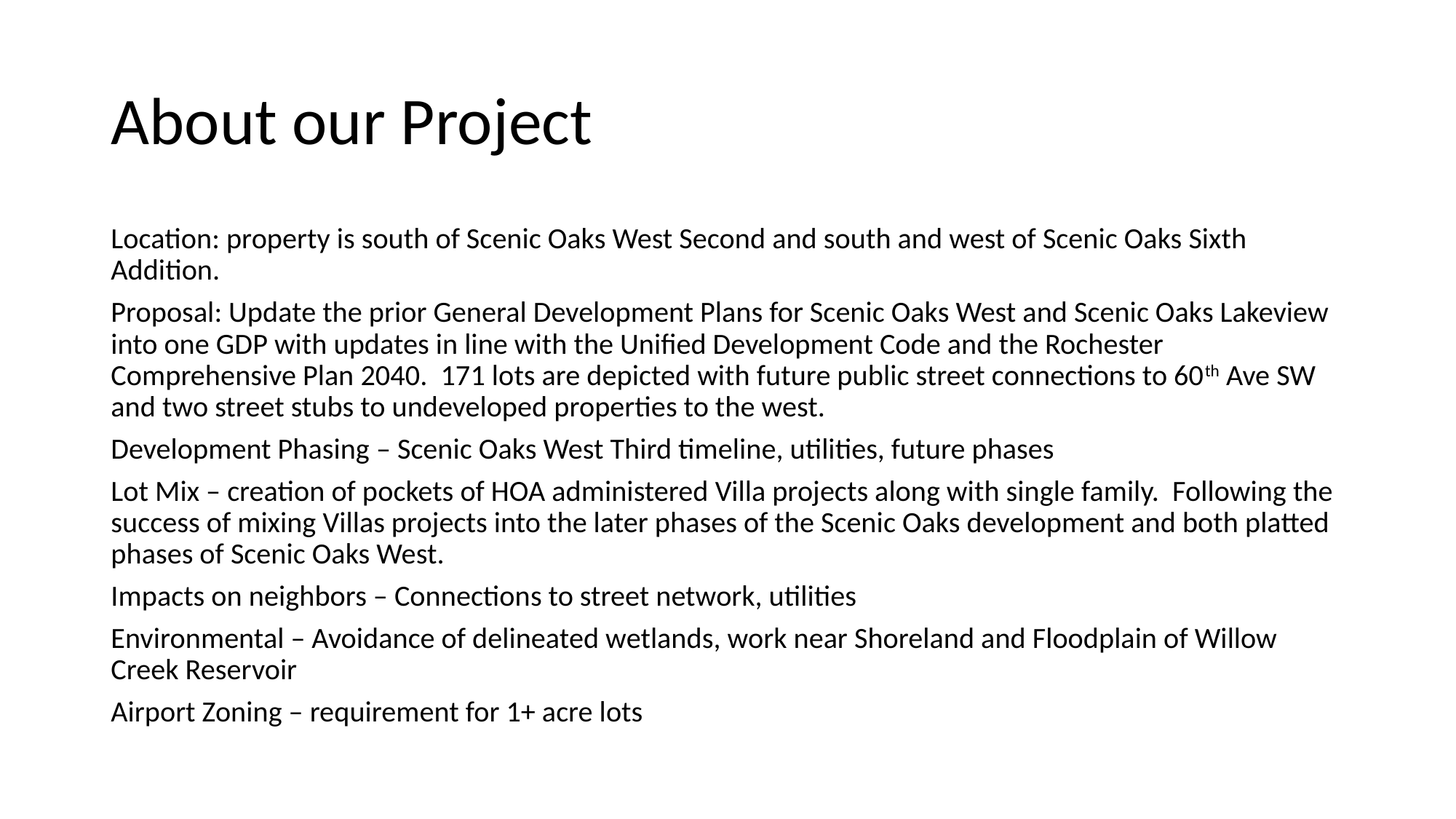

# About our Project
Location: property is south of Scenic Oaks West Second and south and west of Scenic Oaks Sixth Addition.
Proposal: Update the prior General Development Plans for Scenic Oaks West and Scenic Oaks Lakeview into one GDP with updates in line with the Unified Development Code and the Rochester Comprehensive Plan 2040.  171 lots are depicted with future public street connections to 60th Ave SW and two street stubs to undeveloped properties to the west.
Development Phasing – Scenic Oaks West Third timeline, utilities, future phases
Lot Mix – creation of pockets of HOA administered Villa projects along with single family.  Following the success of mixing Villas projects into the later phases of the Scenic Oaks development and both platted phases of Scenic Oaks West.
Impacts on neighbors – Connections to street network, utilities
Environmental – Avoidance of delineated wetlands, work near Shoreland and Floodplain of Willow Creek Reservoir
Airport Zoning – requirement for 1+ acre lots